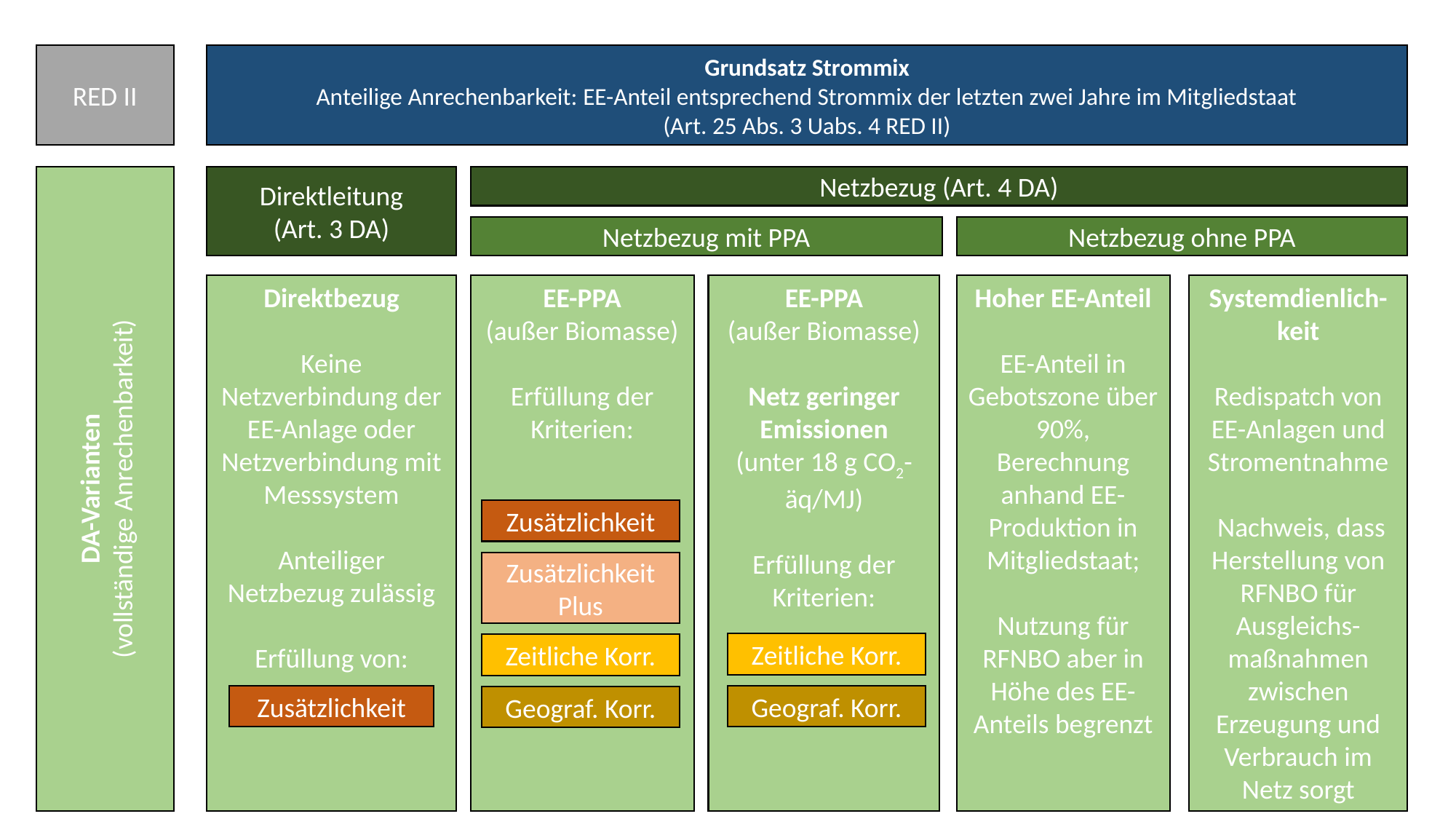

RED II
Grundsatz Strommix
Anteilige Anrechenbarkeit: EE-Anteil entsprechend Strommix der letzten zwei Jahre im Mitgliedstaat
(Art. 25 Abs. 3 Uabs. 4 RED II)
Netzbezug (Art. 4 DA)
DA-Varianten
(vollständige Anrechenbarkeit)
Direktleitung
(Art. 3 DA)
Netzbezug mit PPA
Netzbezug ohne PPA
EE-PPA
(außer Biomasse)
Erfüllung der Kriterien:

EE-PPA
(außer Biomasse)
Netz geringer Emissionen
(unter 18 g CO2-äq/MJ)

Erfüllung der Kriterien:

Hoher EE-Anteil

EE-Anteil in Gebotszone über 90%,
Berechnung anhand EE-Produktion in Mitgliedstaat;

Nutzung für RFNBO aber in Höhe des EE-Anteils begrenzt

Direktbezug
Keine Netzverbindung der EE-Anlage oder Netzverbindung mit Messsystem

Anteiliger Netzbezug zulässig

Erfüllung von:

Systemdienlich-keit

Redispatch von EE-Anlagen und Stromentnahme

 Nachweis, dass Herstellung von RFNBO für Ausgleichs-maßnahmen zwischen Erzeugung und Verbrauch im Netz sorgt

Zusätzlichkeit
Zusätzlichkeit
Plus
Zeitliche Korr.
Zeitliche Korr.
Zusätzlichkeit
Geograf. Korr.
Geograf. Korr.